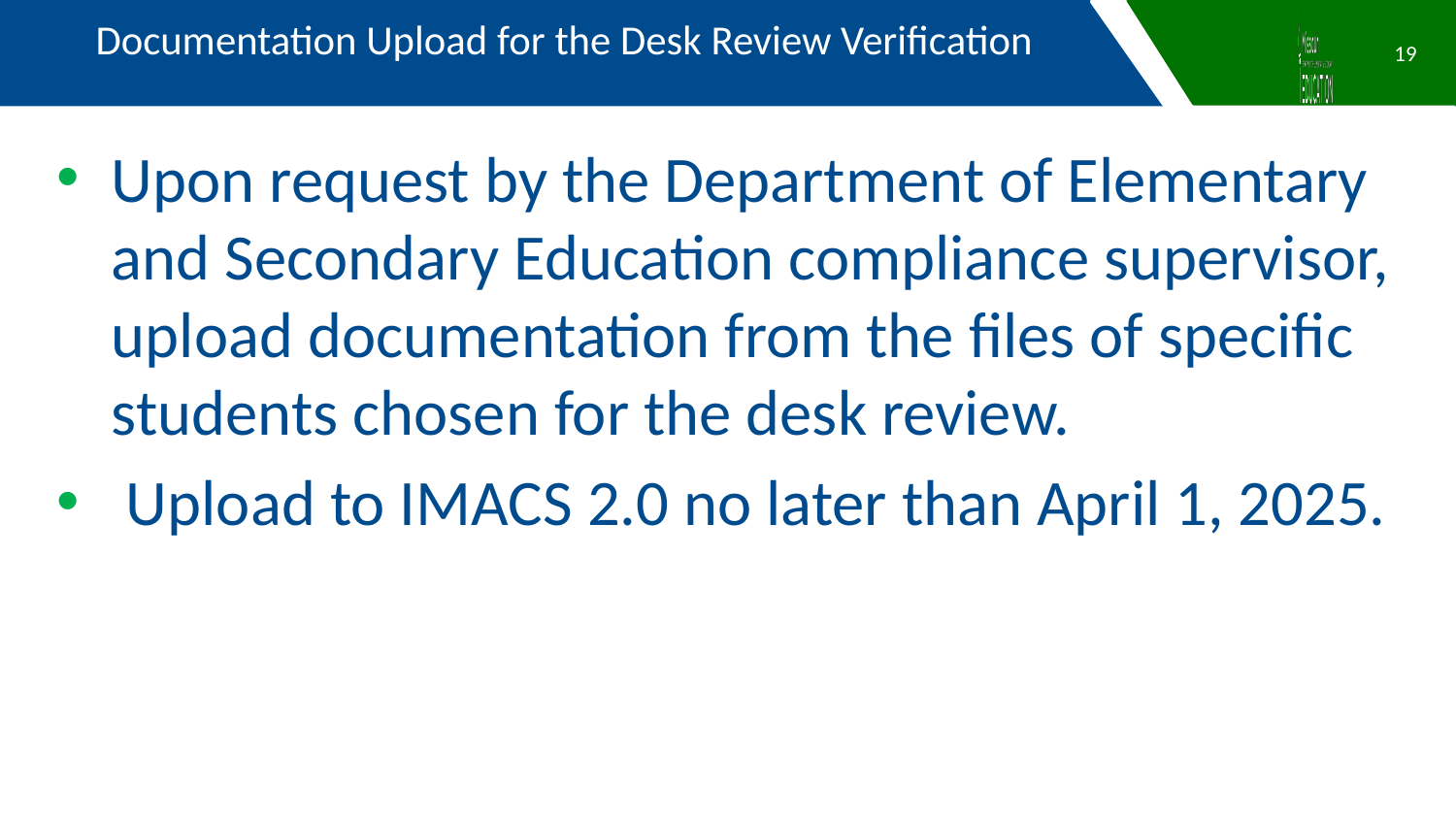

Documentation Upload for the Desk Review Verification
19
Upon request by the Department of Elementary and Secondary Education compliance supervisor, upload documentation from the files of specific students chosen for the desk review.
 Upload to IMACS 2.0 no later than April 1, 2025.